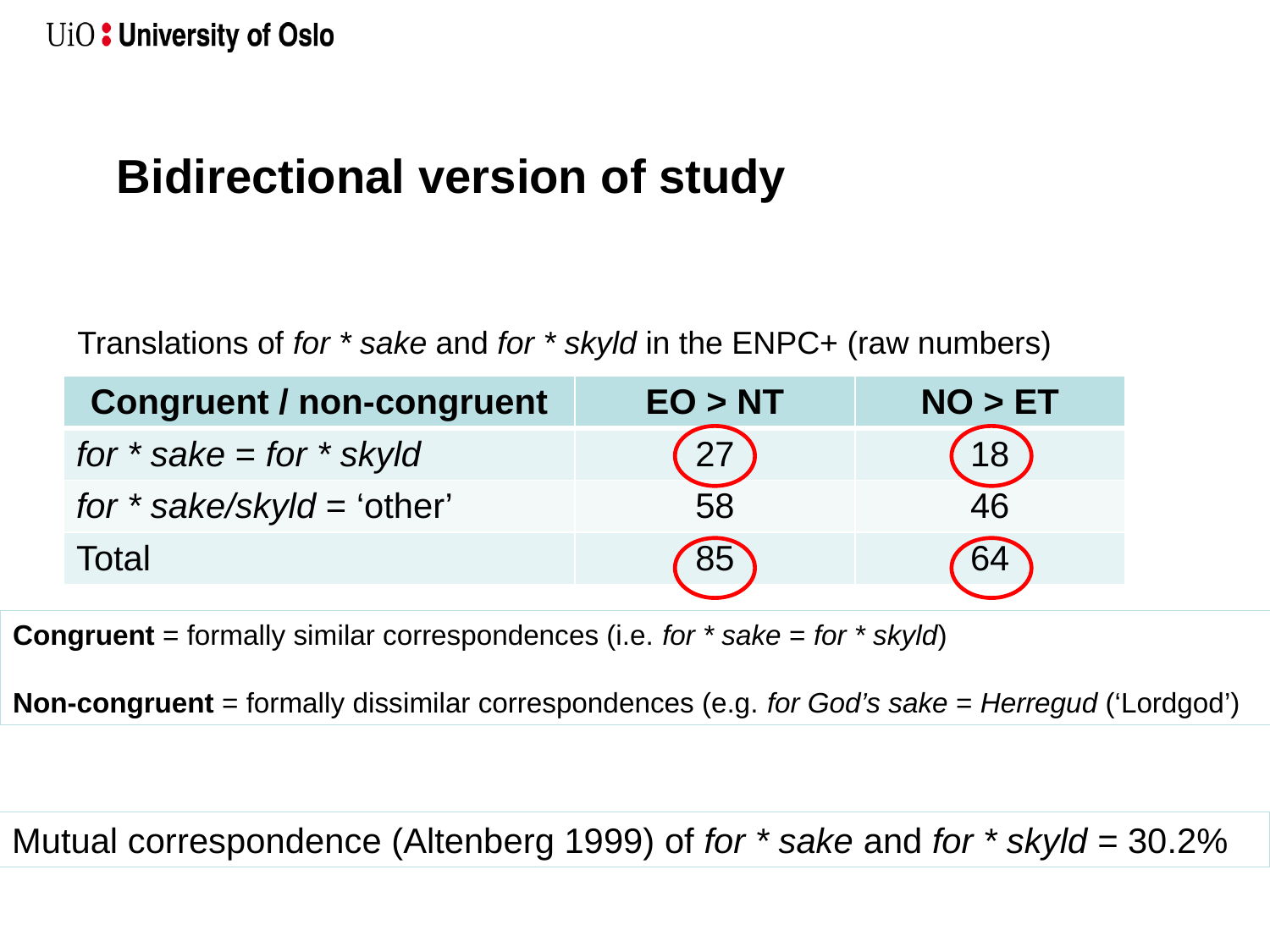

# Bidirectional version of study
Translations of for * sake and for * skyld in the ENPC+ (raw numbers)
| Congruent / non-congruent | EO > NT | NO > ET |
| --- | --- | --- |
| for \* sake = for \* skyld | 27 | 18 |
| for \* sake/skyld = ‘other’ | 58 | 46 |
| Total | 85 | 64 |

Congruent = formally similar correspondences (i.e. for * sake = for * skyld)

Non-congruent = formally dissimilar correspondences (e.g. for God’s sake = Herregud (‘Lordgod’)
Mutual correspondence (Altenberg 1999) of for * sake and for * skyld = 30.2%